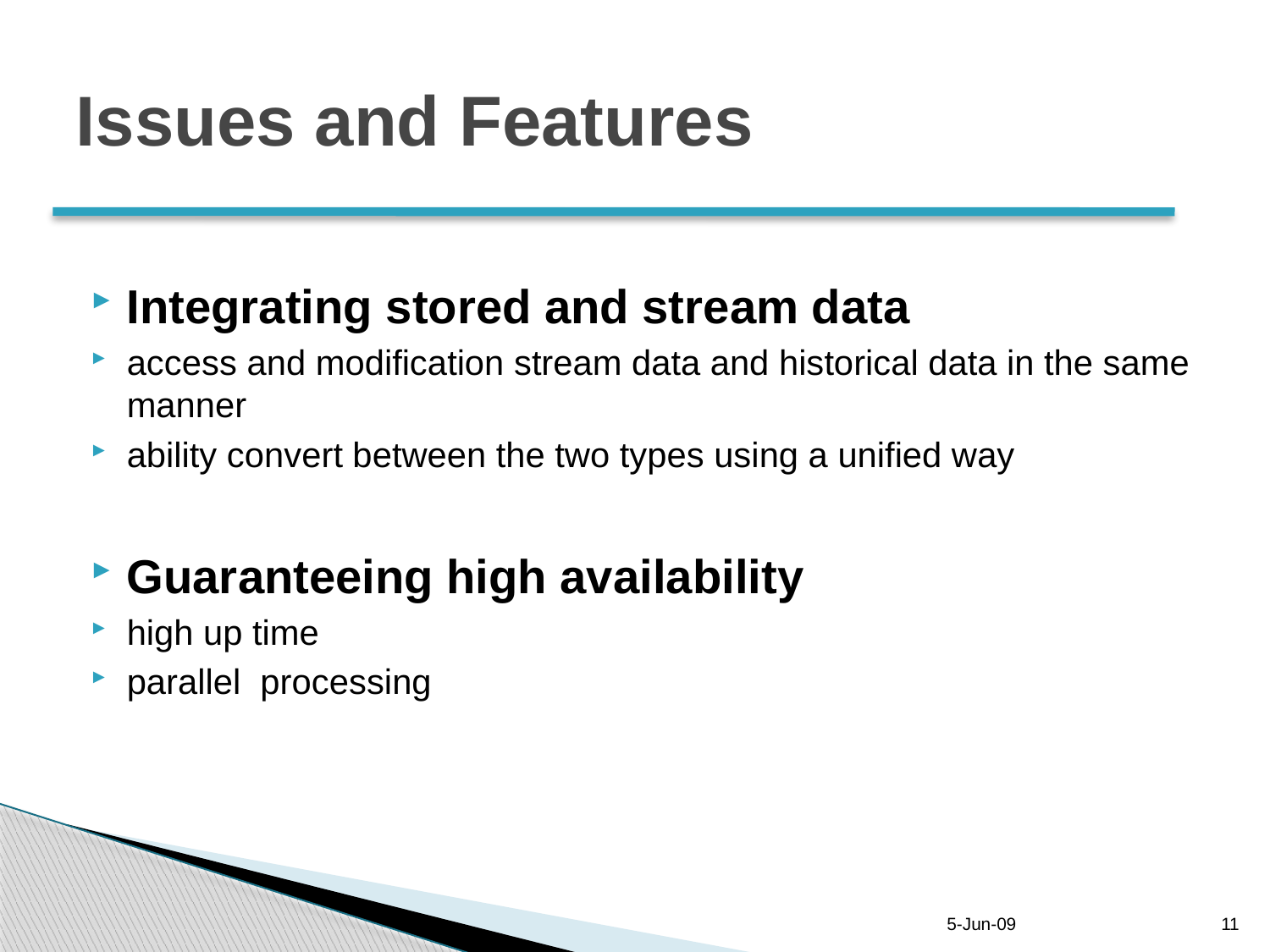

# Issues and Features

Integrating stored and stream data
access and modification stream data and historical data in the same manner
ability convert between the two types using a unified way

Guaranteeing high availability
high up time
parallel  processing

5-Jun-09
11